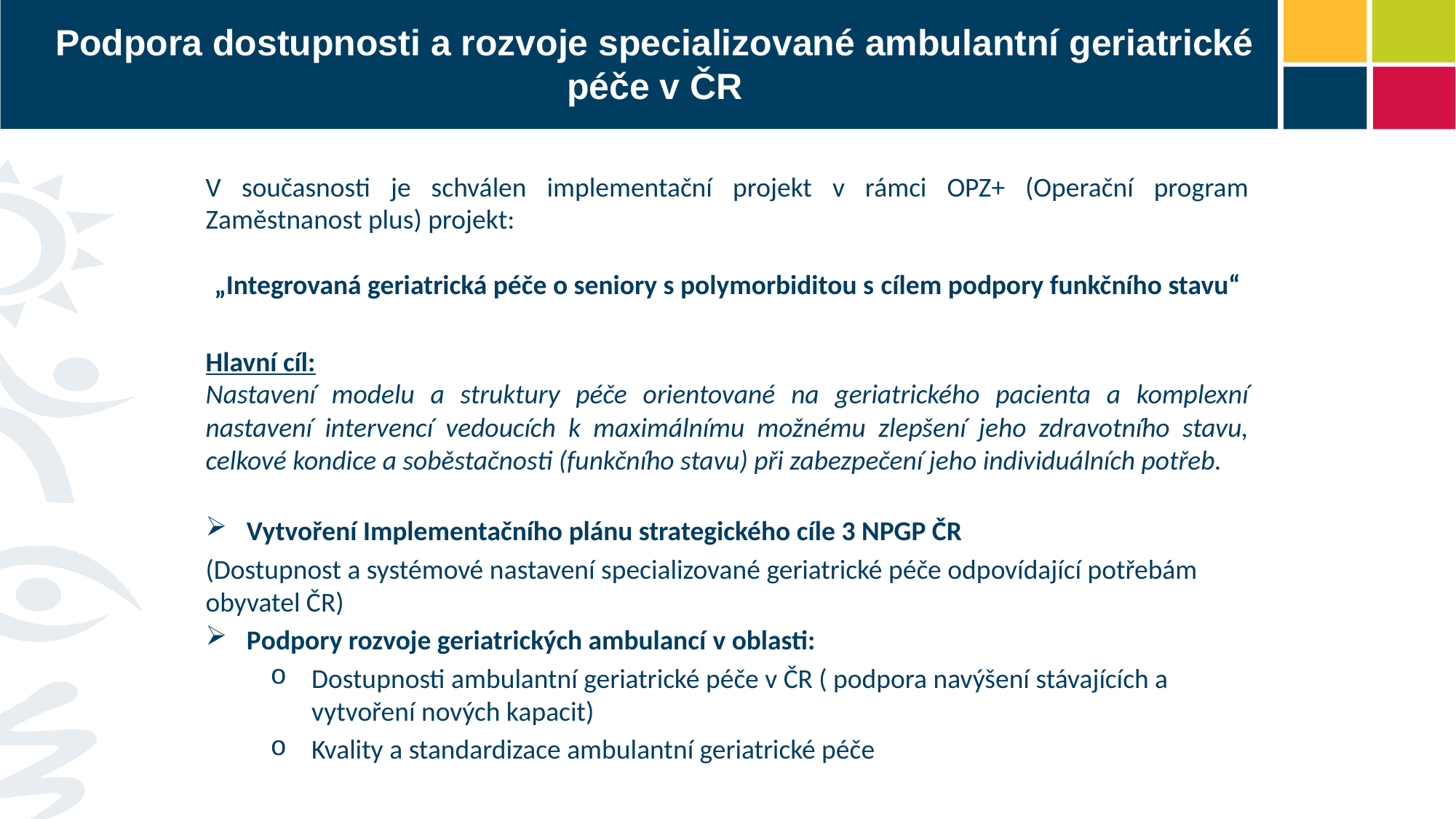

# Podpora dostupnosti a rozvoje specializované ambulantní geriatrické péče v ČR
V současnosti je schválen implementační projekt v rámci OPZ+ (Operační program Zaměstnanost plus) projekt:

„Integrovaná geriatrická péče o seniory s polymorbiditou s cílem podpory funkčního stavu“

Hlavní cíl:
Nastavení modelu a struktury péče orientované na geriatrického pacienta a komplexní nastavení intervencí vedoucích k maximálnímu možnému zlepšení jeho zdravotního stavu, celkové kondice a soběstačnosti (funkčního stavu) při zabezpečení jeho individuálních potřeb.

Vytvoření Implementačního plánu strategického cíle 3 NPGP ČR
(Dostupnost a systémové nastavení specializované geriatrické péče odpovídající potřebám obyvatel ČR)
Podpory rozvoje geriatrických ambulancí v oblasti:
Dostupnosti ambulantní geriatrické péče v ČR ( podpora navýšení stávajících a vytvoření nových kapacit)
Kvality a standardizace ambulantní geriatrické péče